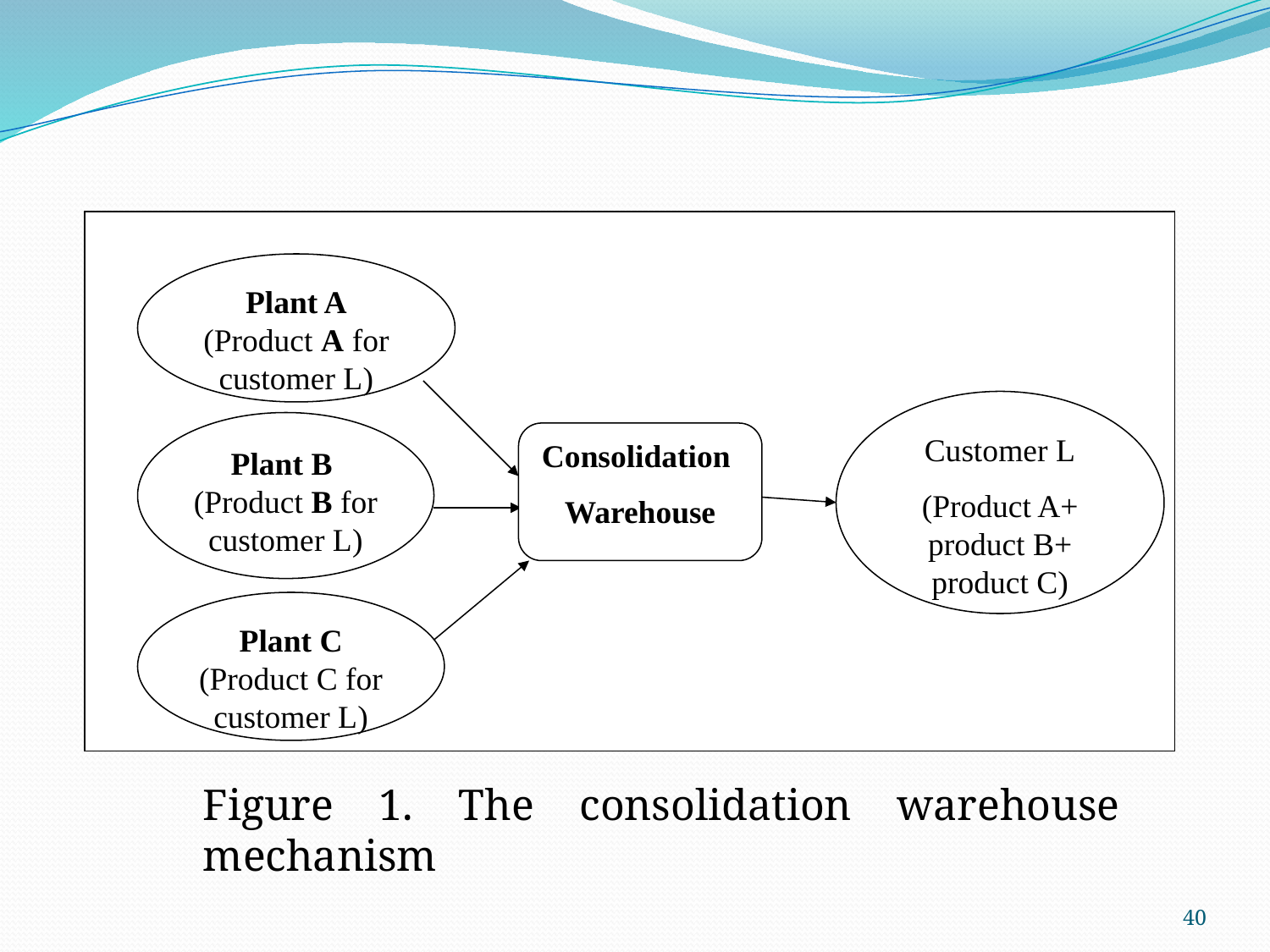

Plant A
(Product A for customer L)
Customer L
(Product A+ product B+ product C)
Plant B
(Product B for customer L)

Consolidation
Warehouse
Plant C
(Product C for customer L)

Figure 1. The consolidation warehouse mechanism
40